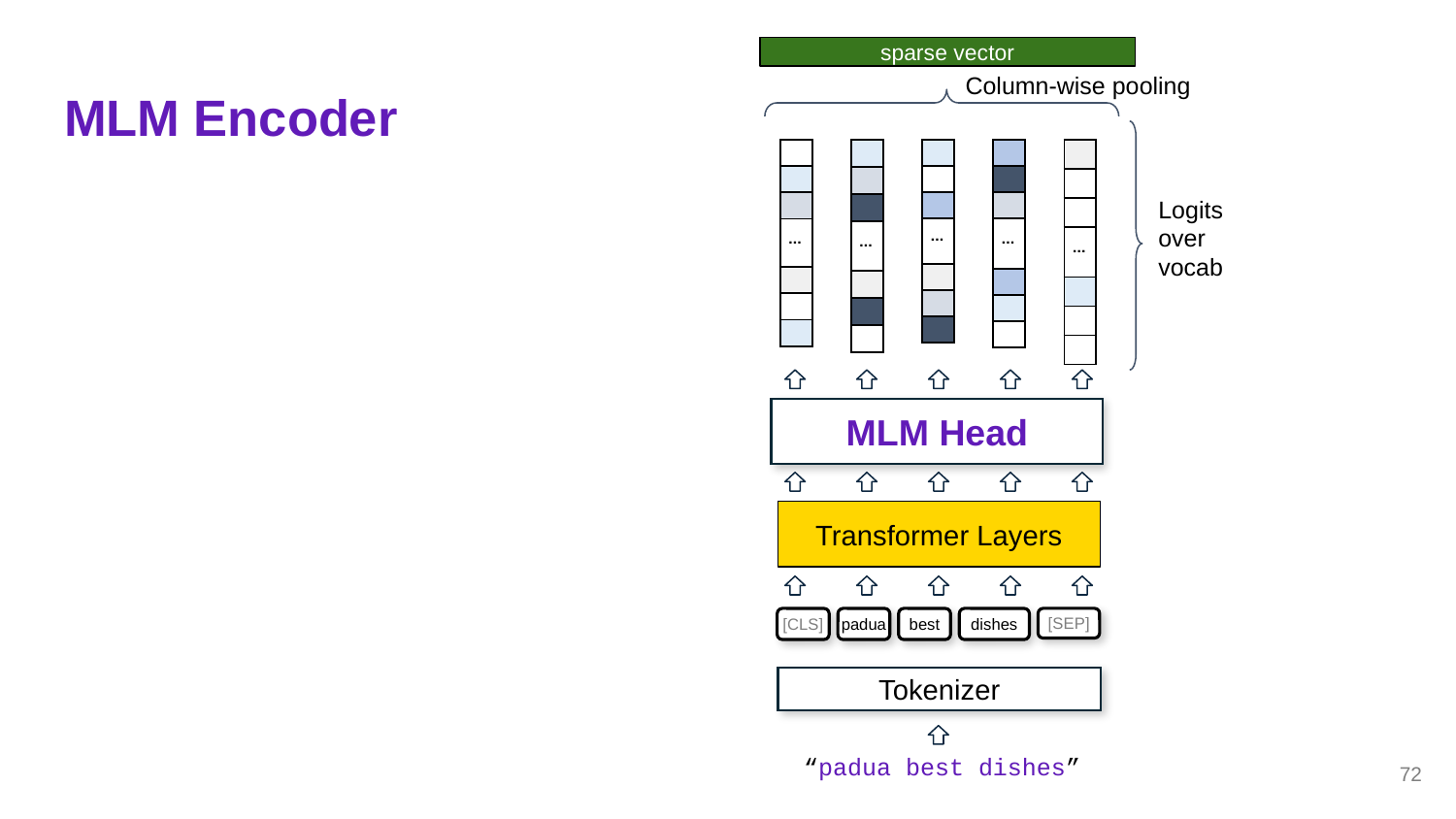

sparse vector
# MLM Encoder
Column-wise pooling

|  |
| --- |
|  |
|  |
| … |
|  |
|  |
|  |
|  |
| --- |
|  |
|  |
| … |
|  |
|  |
|  |
|  |
| --- |
|  |
|  |
| … |
|  |
|  |
|  |
|  |
| --- |
|  |
|  |
| … |
|  |
|  |
|  |
|  |
| --- |
|  |
|  |
| … |
|  |
|  |
|  |
Logits over vocab

MLM Head

Transformer Layers

[CLS]
padua
best
dishes
[SEP]
Tokenizer

“padua best dishes”
72